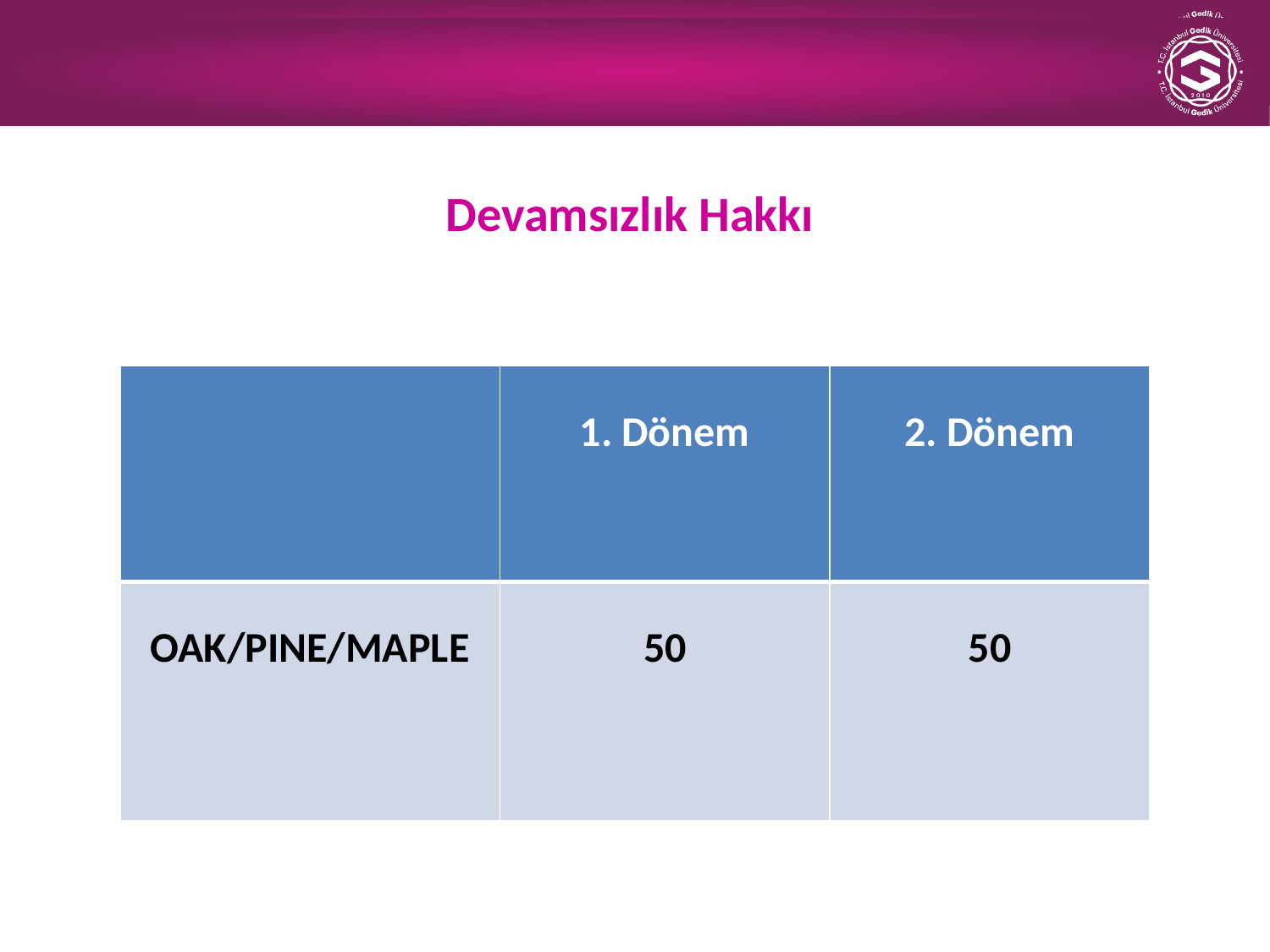

Devamsızlık Hakkı

|  | 1. Dönem | 2. Dönem |
| --- | --- | --- |
| OAK/PINE/MAPLE | 50 | 50 |